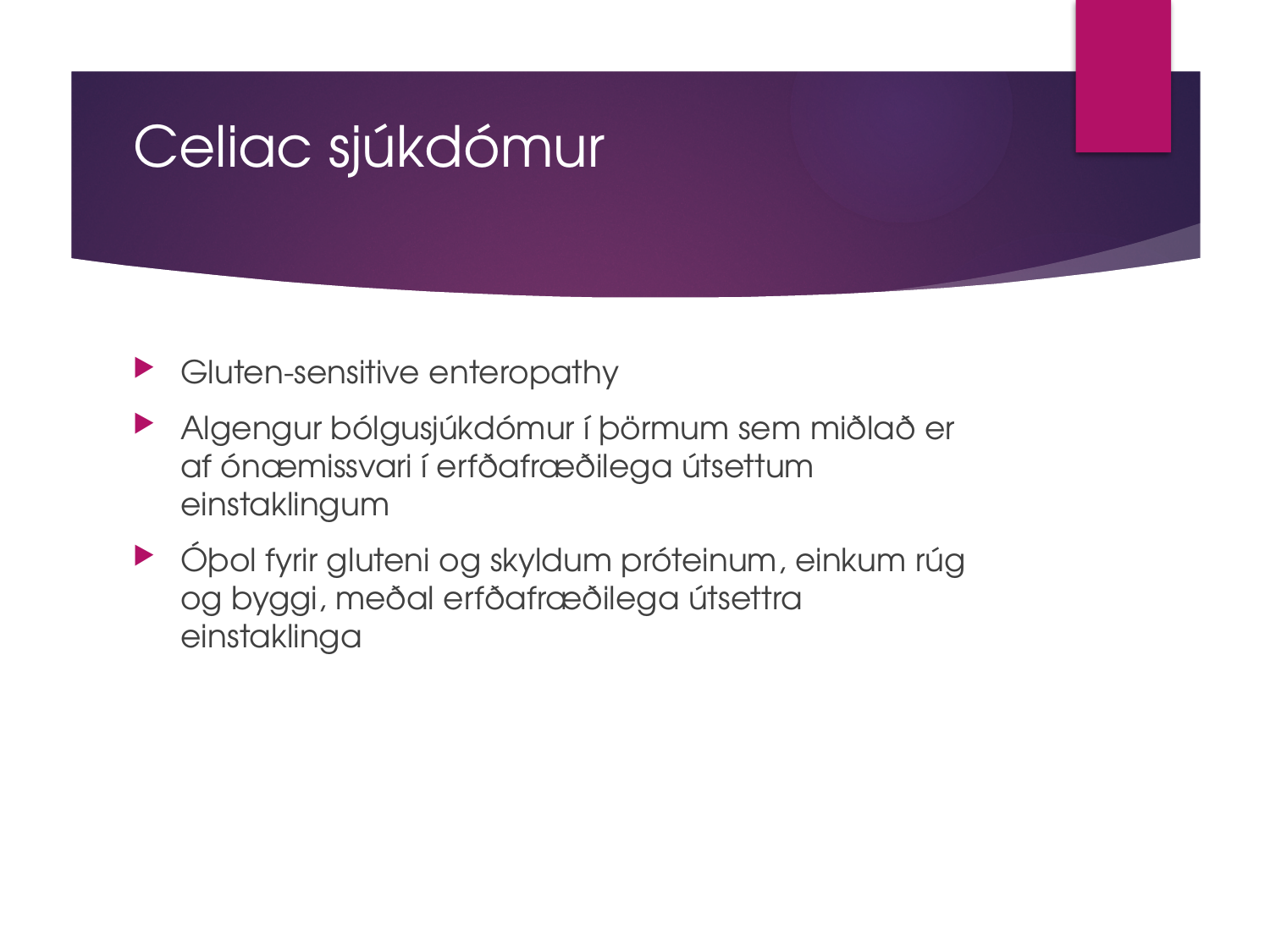

# Celiac sjúkdómur
Gluten-sensitive enteropathy
Algengur bólgusjúkdómur í þörmum sem miðlað er af ónæmissvari í erfðafræðilega útsettum einstaklingum
Óþol fyrir gluteni og skyldum próteinum, einkum rúg og byggi, meðal erfðafræðilega útsettra einstaklinga